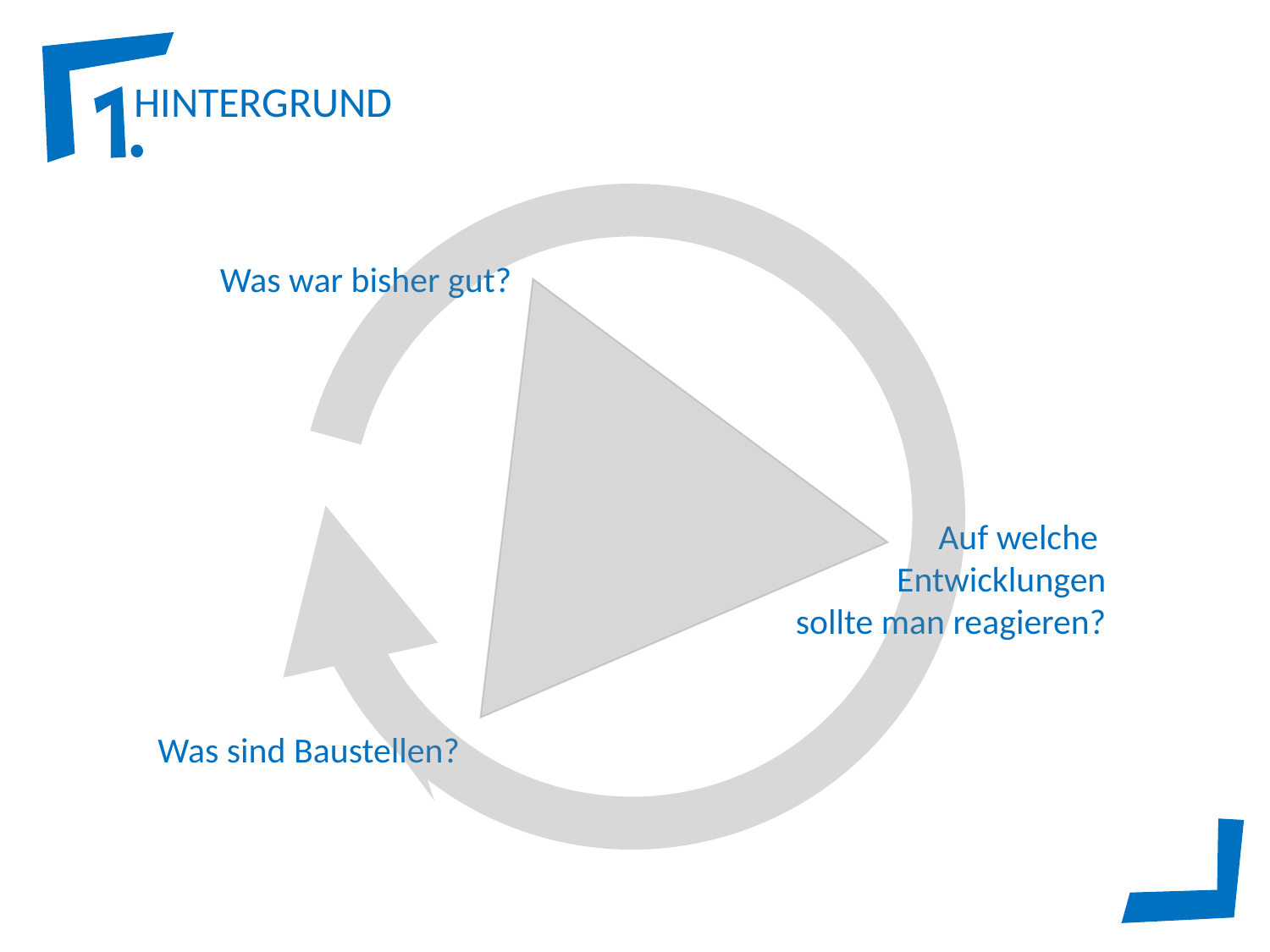

HINTERGRUND

Was war bisher gut?
Auf welche
Entwicklungen
sollte man reagieren?
Was sind Baustellen?